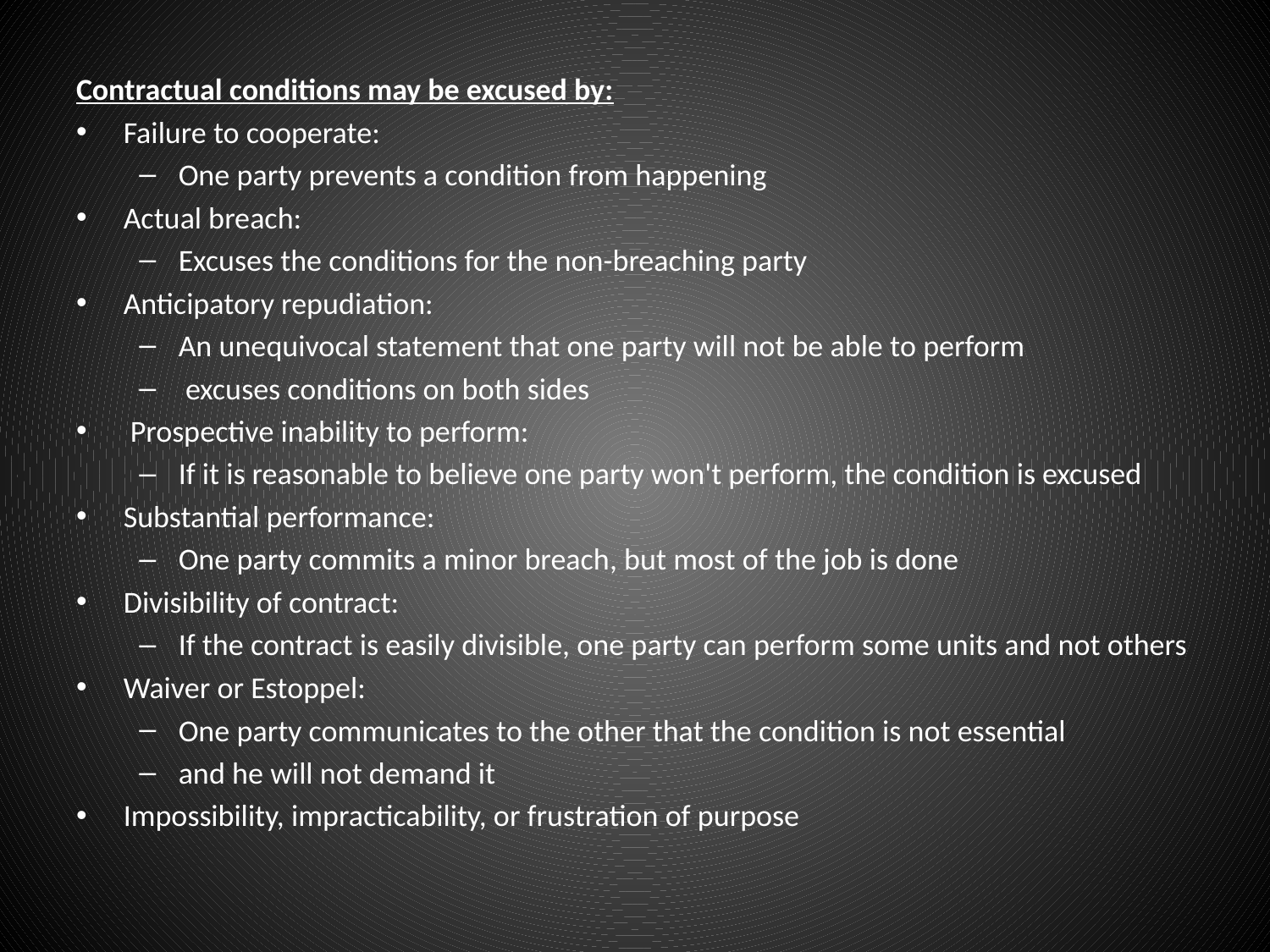

#
Contractual conditions may be excused by:
Failure to cooperate:
One party prevents a condition from happening
Actual breach:
Excuses the conditions for the non-breaching party
Anticipatory repudiation:
An unequivocal statement that one party will not be able to perform
 excuses conditions on both sides
 Prospective inability to perform:
If it is reasonable to believe one party won't perform, the condition is excused
Substantial performance:
One party commits a minor breach, but most of the job is done
Divisibility of contract:
If the contract is easily divisible, one party can perform some units and not others
Waiver or Estoppel:
One party communicates to the other that the condition is not essential
and he will not demand it
Impossibility, impracticability, or frustration of purpose